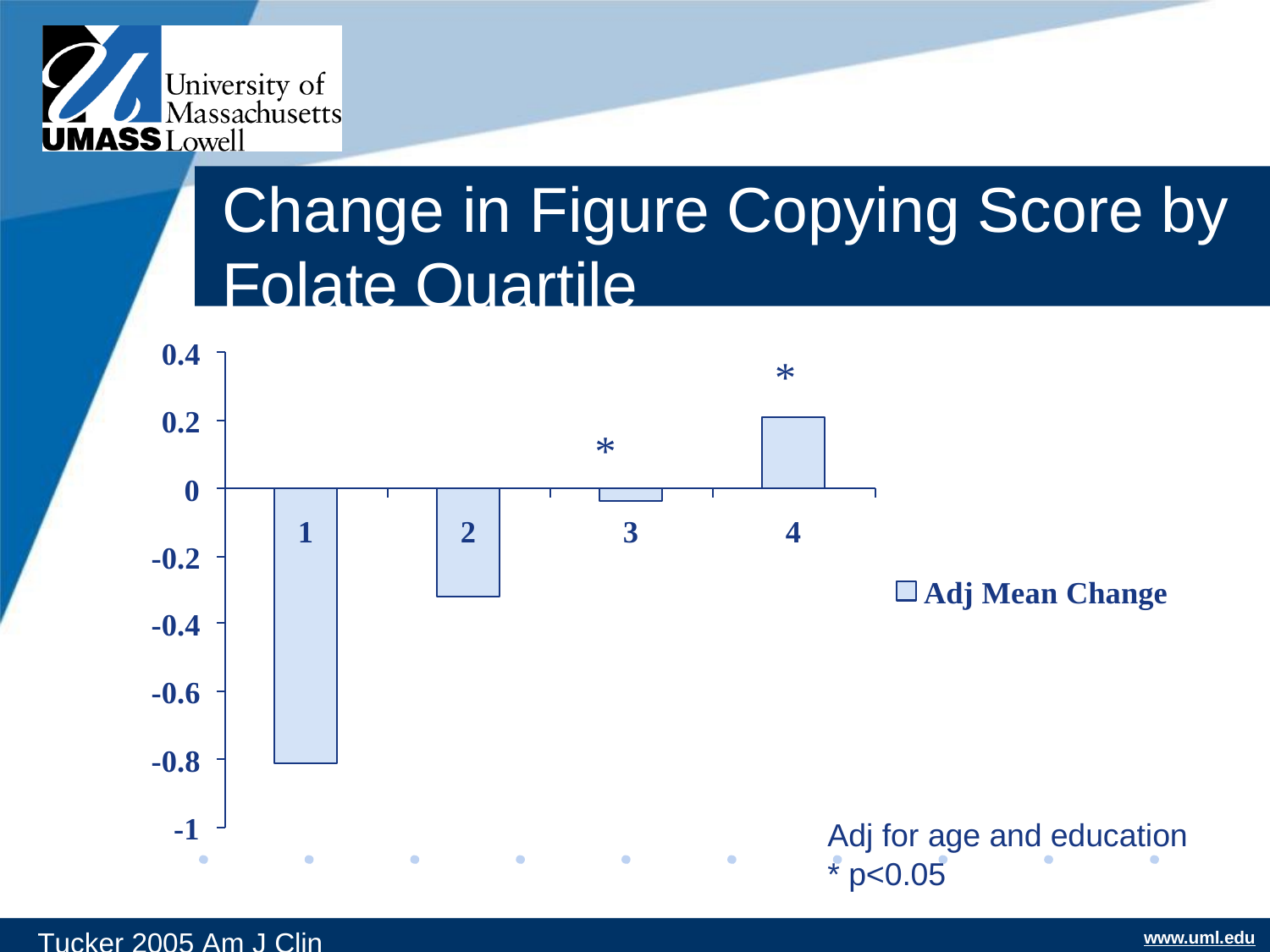

# Change in Figure Copying Score by

Folate Quartile
0.4
*

0.2

*
0

1
2
3
4
-0.2

Adj Mean Change

-0.4

-0.6

-0.8

-1
Adj for age and education

* p<0.05

Tucker 2005 Am J Clin Nutr
www.uml.edu